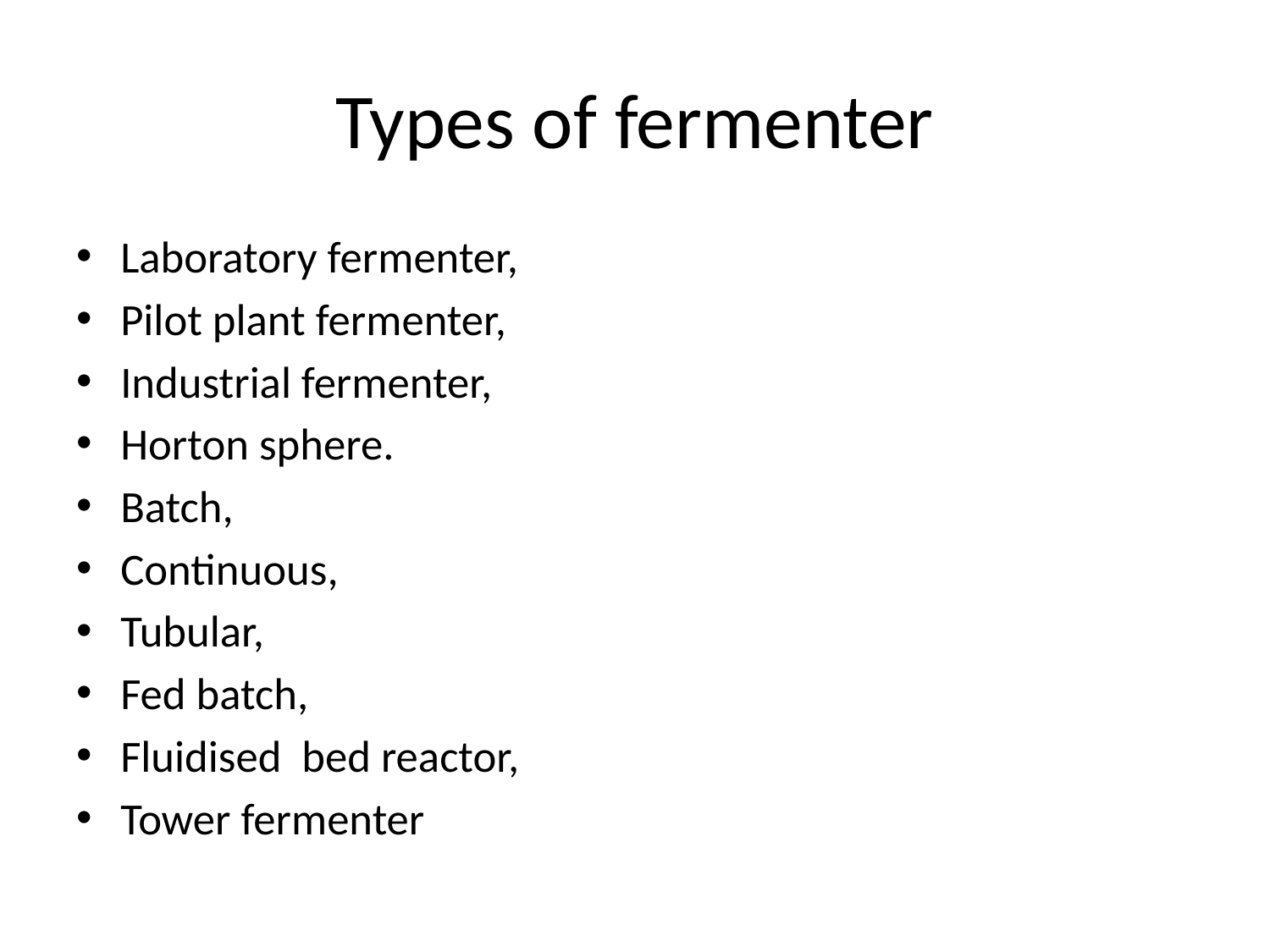

# Types of fermenter
Laboratory fermenter,
Pilot plant fermenter,
Industrial fermenter,
Horton sphere.
Batch,
Continuous,
Tubular,
Fed batch,
Fluidised  bed reactor,
Tower fermenter